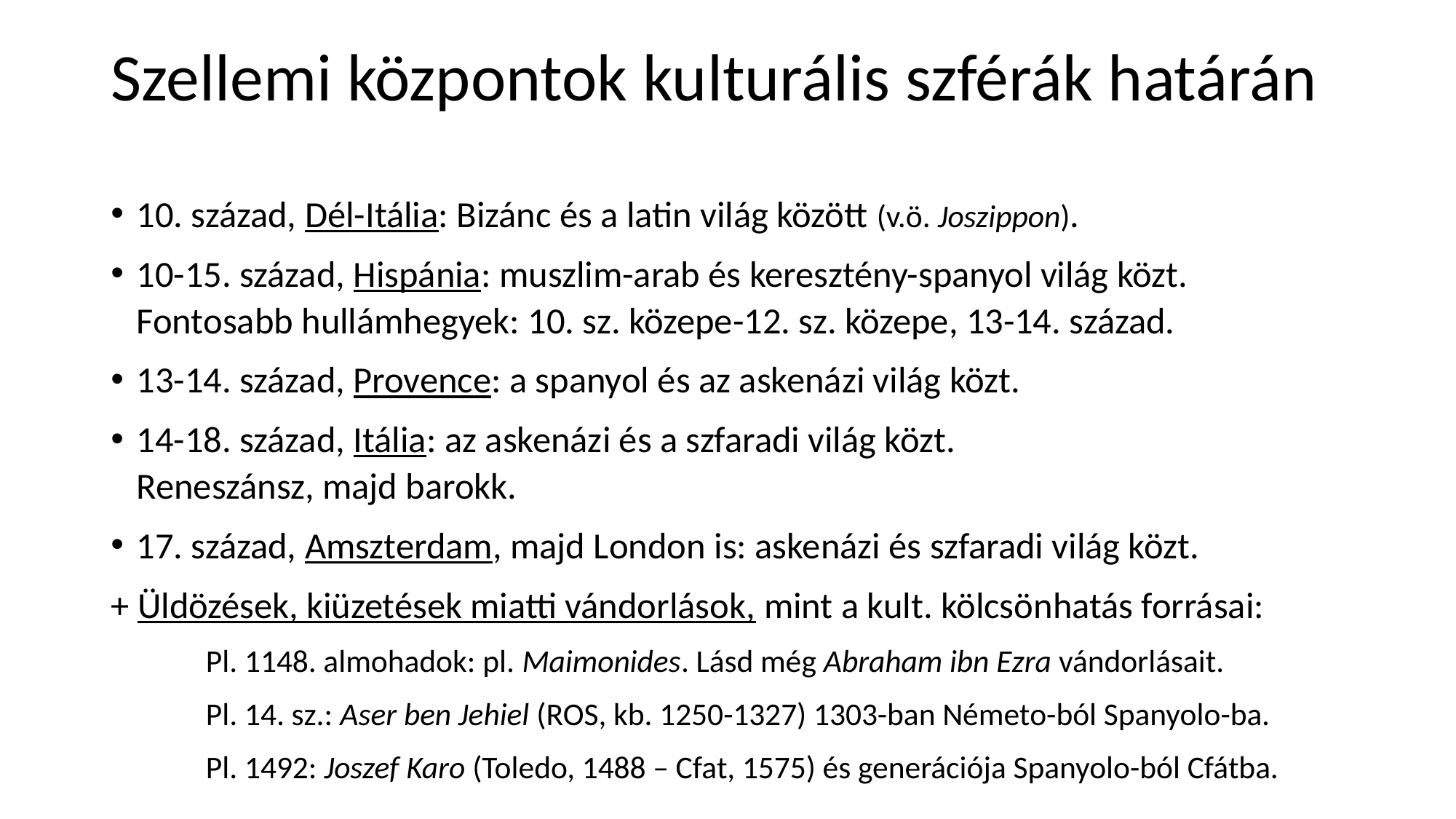

# Szellemi központok kulturális szférák határán
10. század, Dél-Itália: Bizánc és a latin világ között (v.ö. Joszippon).
10-15. század, Hispánia: muszlim-arab és keresztény-spanyol világ közt.
Fontosabb hullámhegyek: 10. sz. közepe-12. sz. közepe, 13-14. század.
13-14. század, Provence: a spanyol és az askenázi világ közt.
14-18. század, Itália: az askenázi és a szfaradi világ közt.
Reneszánsz, majd barokk.
17. század, Amszterdam, majd London is: askenázi és szfaradi világ közt.
+ Üldözések, kiüzetések miatti vándorlások, mint a kult. kölcsönhatás forrásai:
	Pl. 1148. almohadok: pl. Maimonides. Lásd még Abraham ibn Ezra vándorlásait.
	Pl. 14. sz.: Aser ben Jehiel (ROS, kb. 1250-1327) 1303-ban Németo-ból Spanyolo-ba.
	Pl. 1492: Joszef Karo (Toledo, 1488 – Cfat, 1575) és generációja Spanyolo-ból Cfátba.